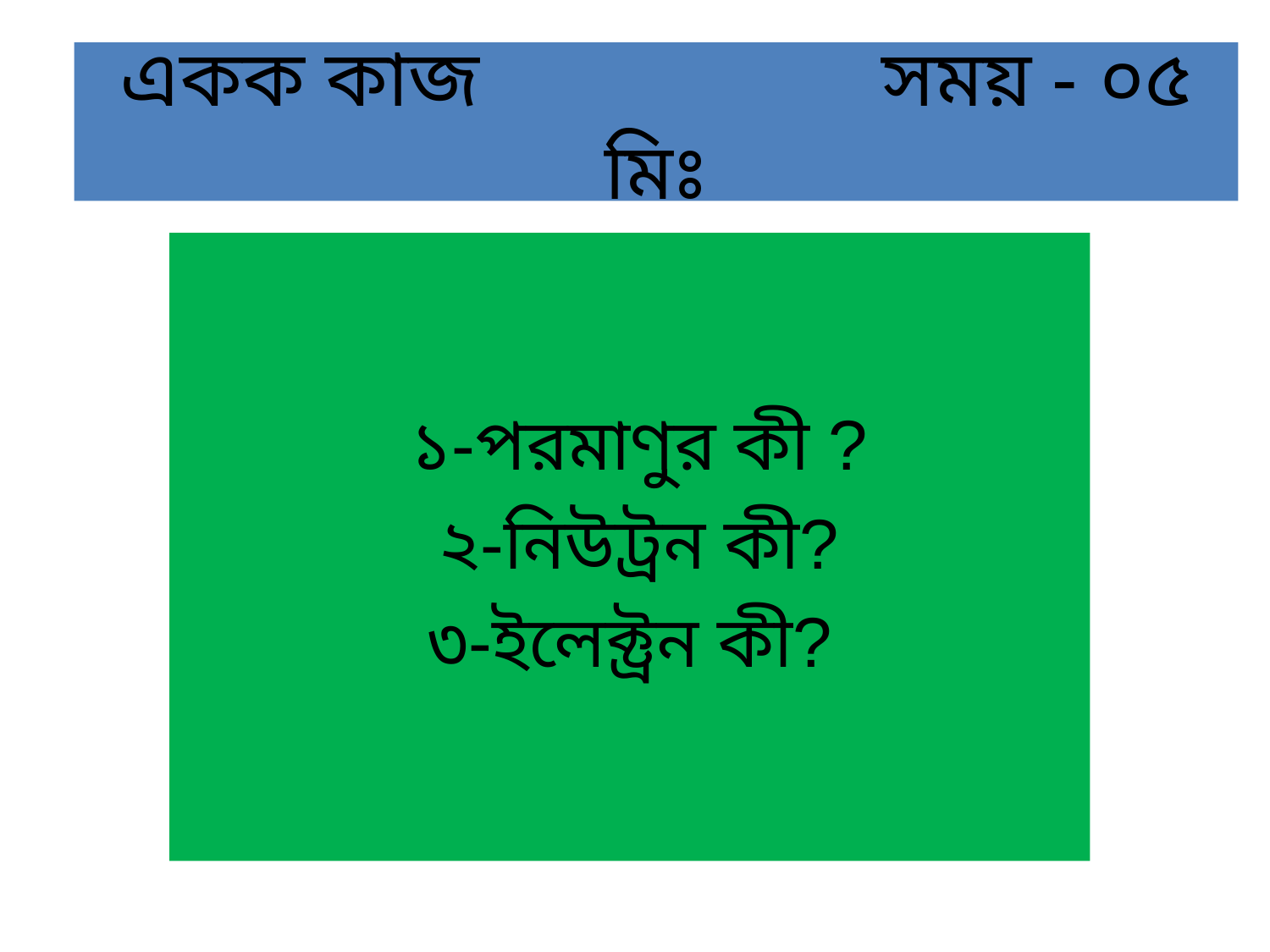

# একক কাজ                    সময় - ০৫ মিঃ

 ১-পরমাণুর কী ?
 ২-নিউট্রন কী?
৩-ইলেক্ট্রন কী?